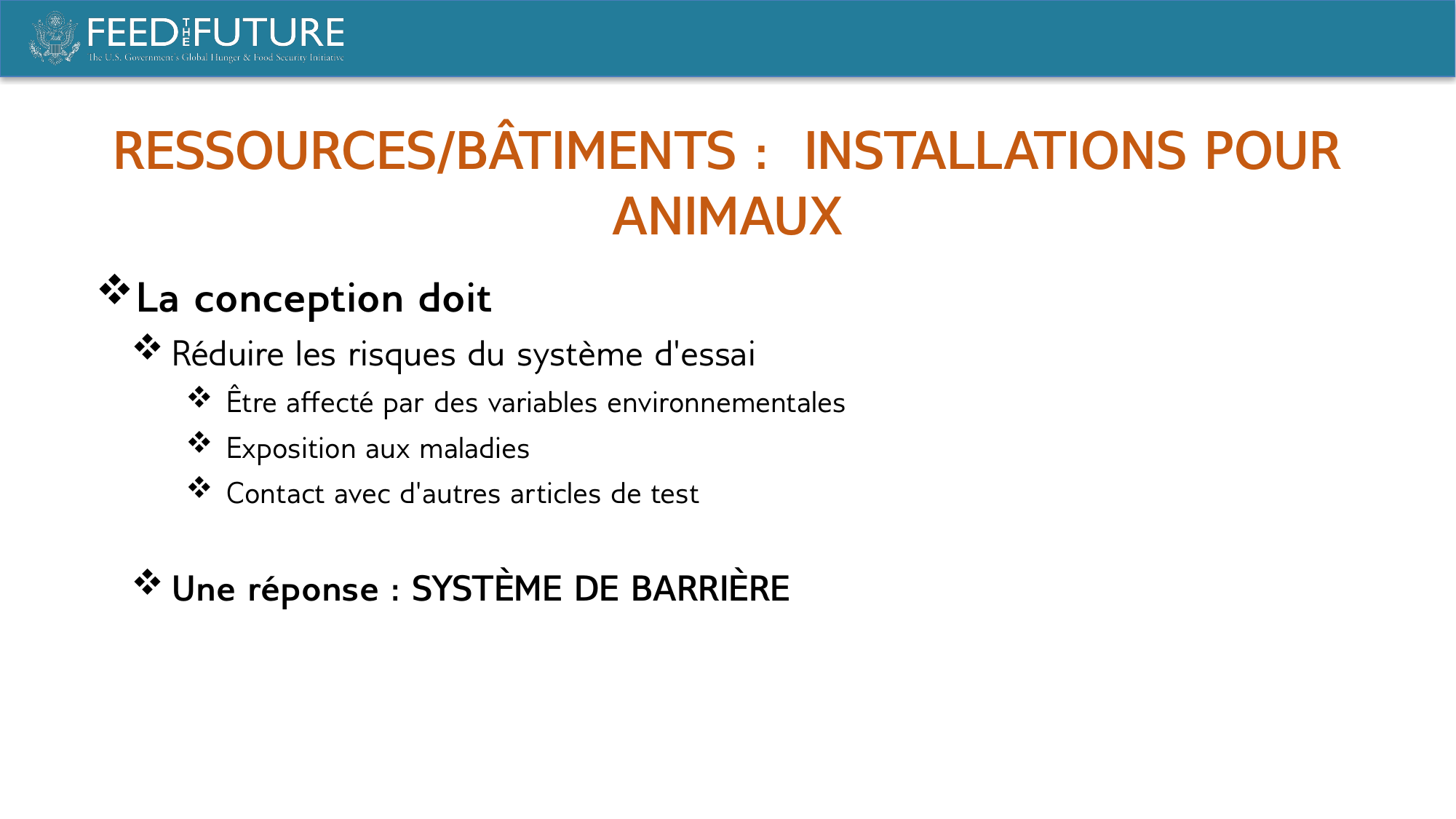

Ressources/Bâtiments :  Installations pour animaux
La conception doit
Réduire les risques du système d'essai
Être affecté par des variables environnementales
Exposition aux maladies
Contact avec d'autres articles de test

Une réponse : SYSTÈME DE BARRIÈRE